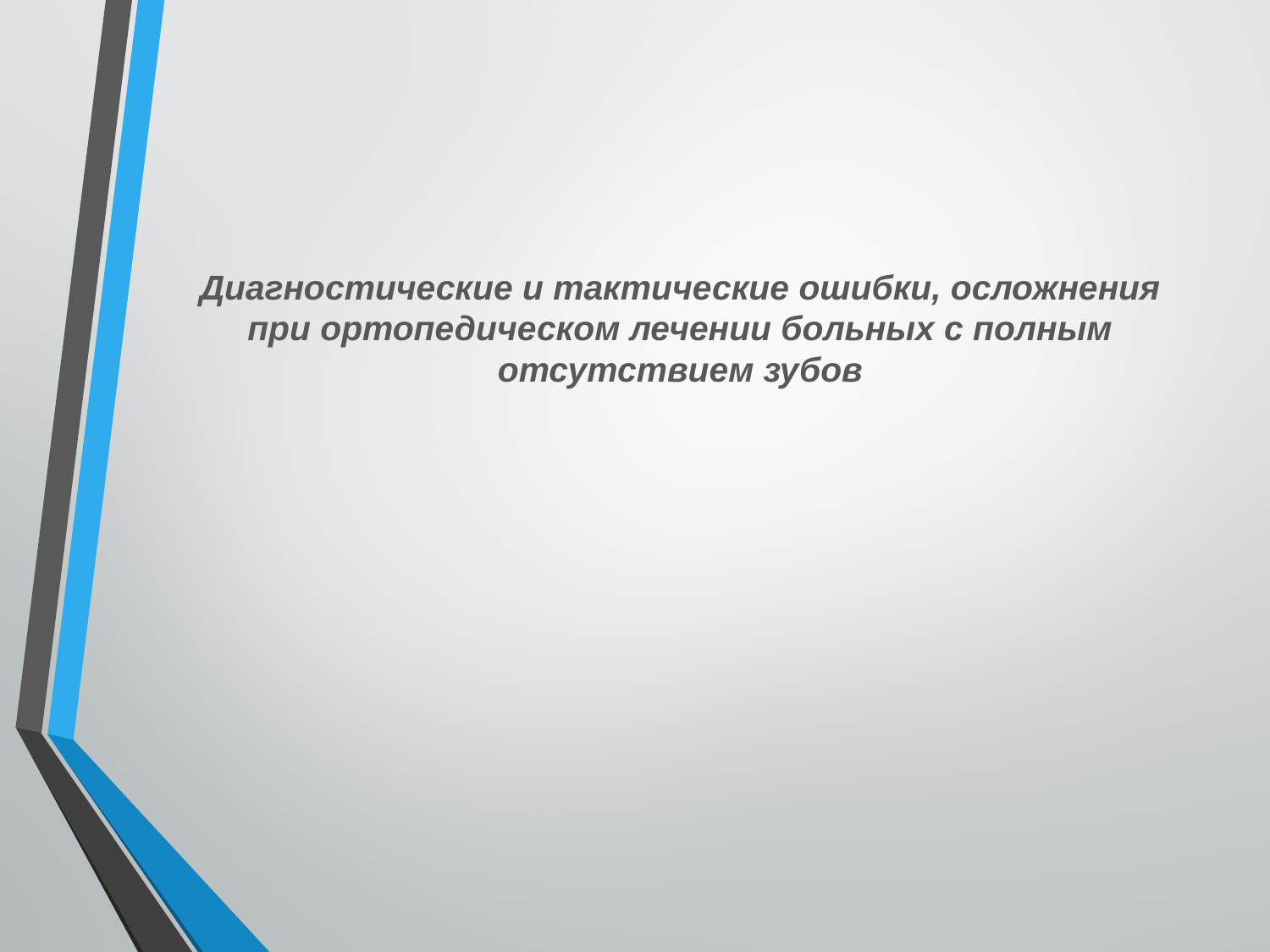

# Диагностические и тактические ошибки, осложнения при ортопедическом лечении больных с полным отсутствием зубов